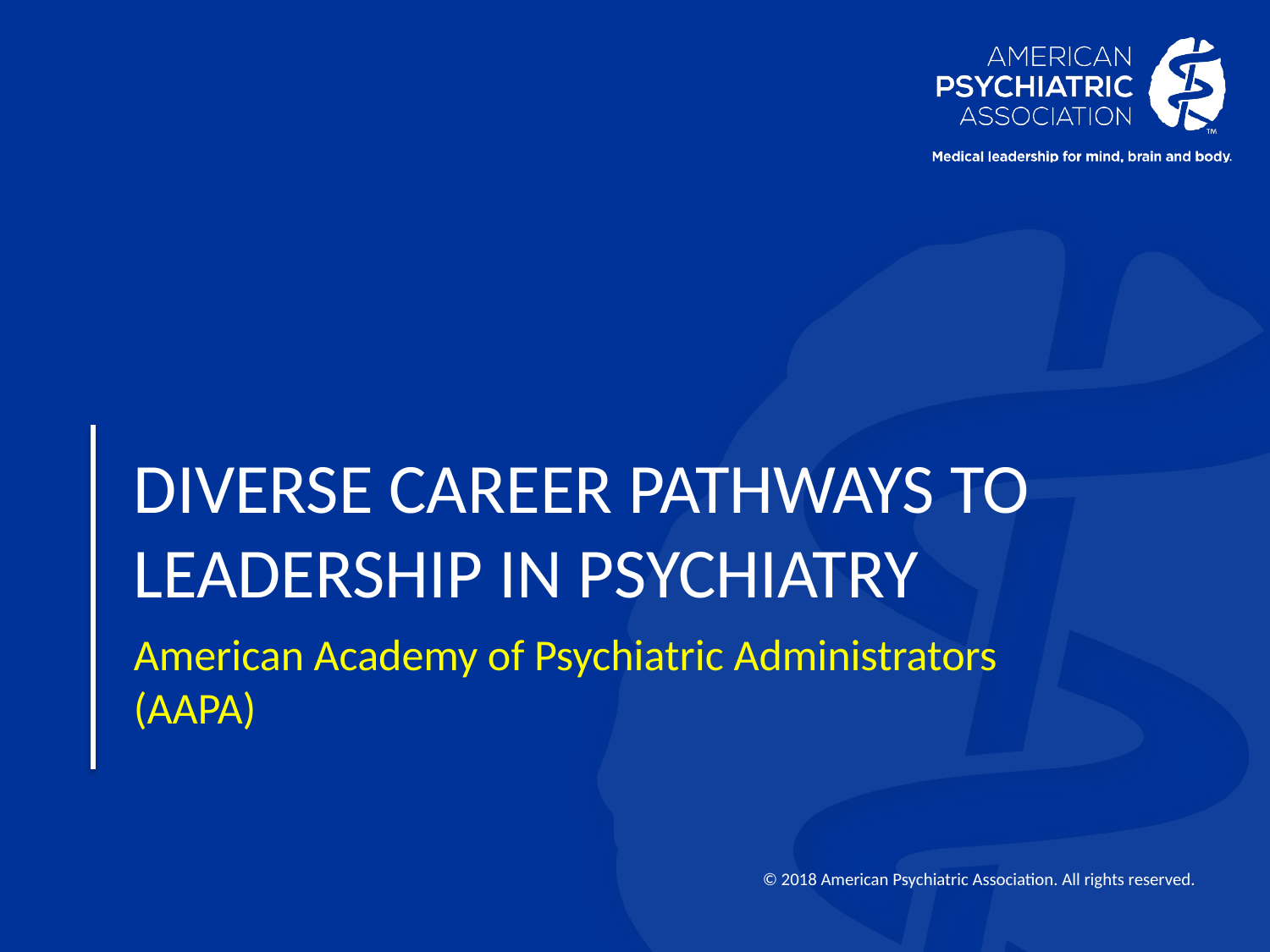

# Diverse Career Pathways to Leadership in Psychiatry
American Academy of Psychiatric Administrators (AAPA)